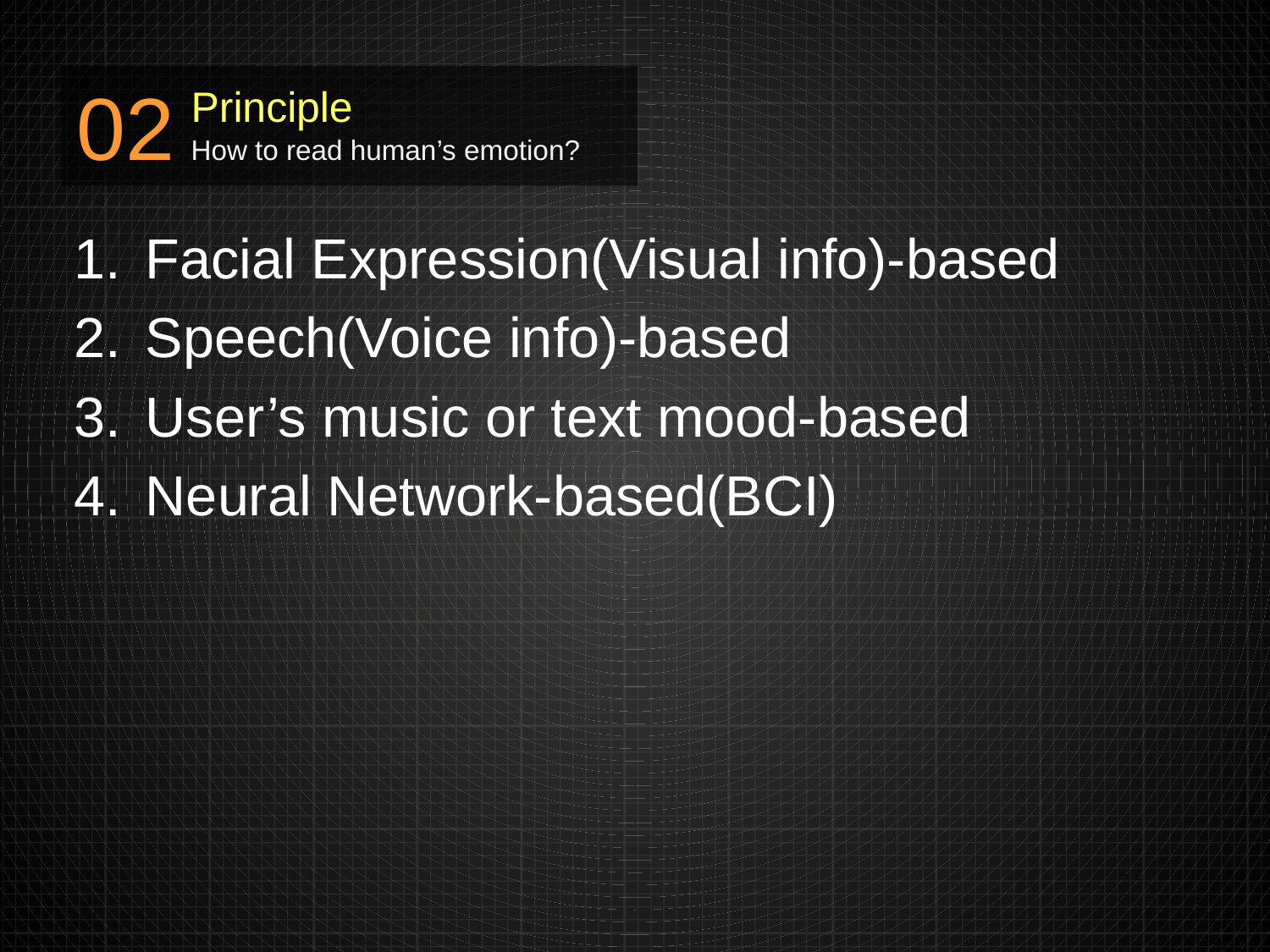

02
Principle
How to read human’s emotion?

Facial Expression(Visual info)-based
Speech(Voice info)-based
User’s music or text mood-based
Neural Network-based(BCI)